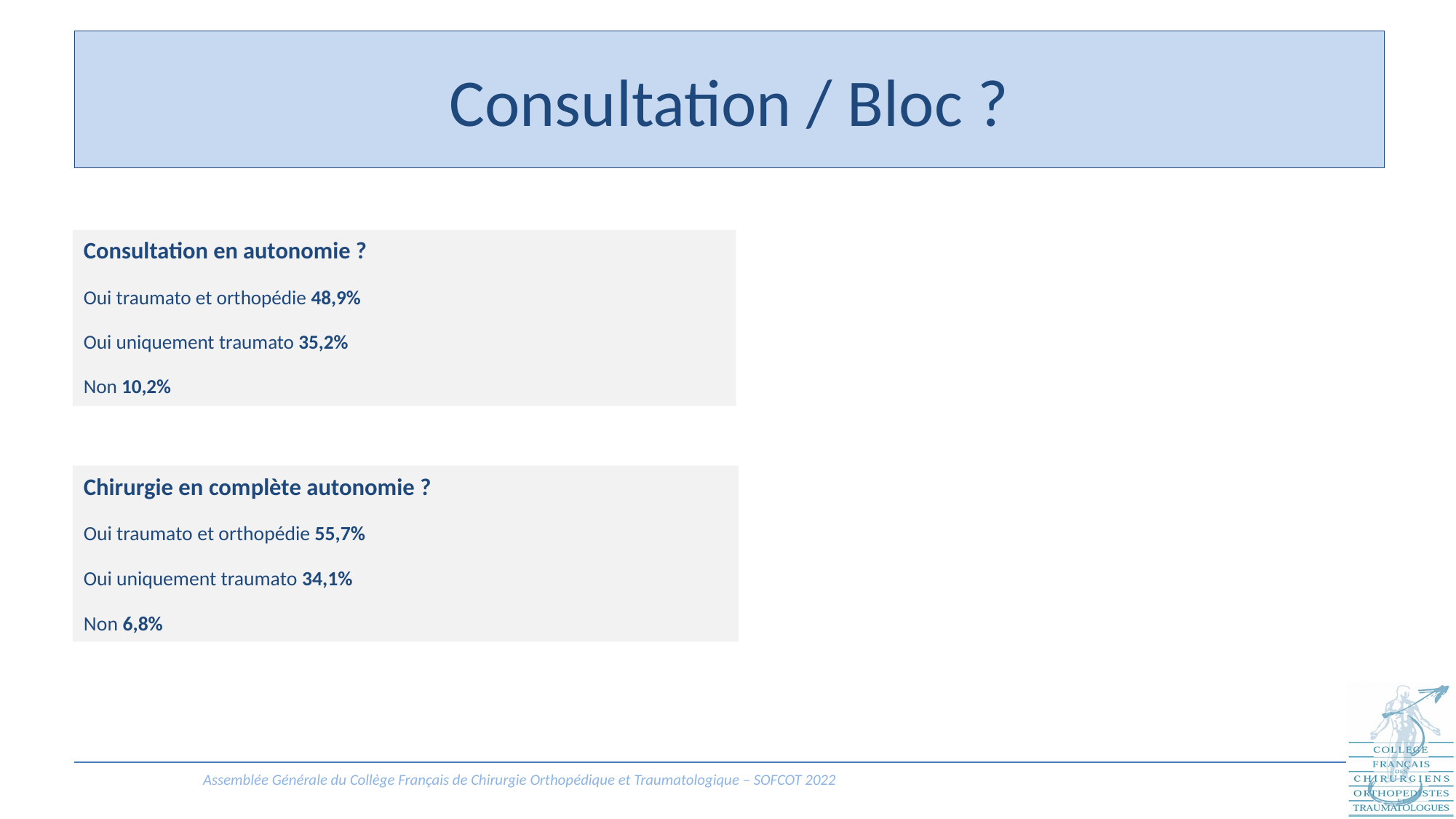

# Consultation / Bloc ?
Consultation en autonomie ?
Oui traumato et orthopédie 48,9%
Oui uniquement traumato 35,2%
Non 10,2%
Chirurgie en complète autonomie ?
Oui traumato et orthopédie 55,7%
Oui uniquement traumato 34,1%
Non 6,8%